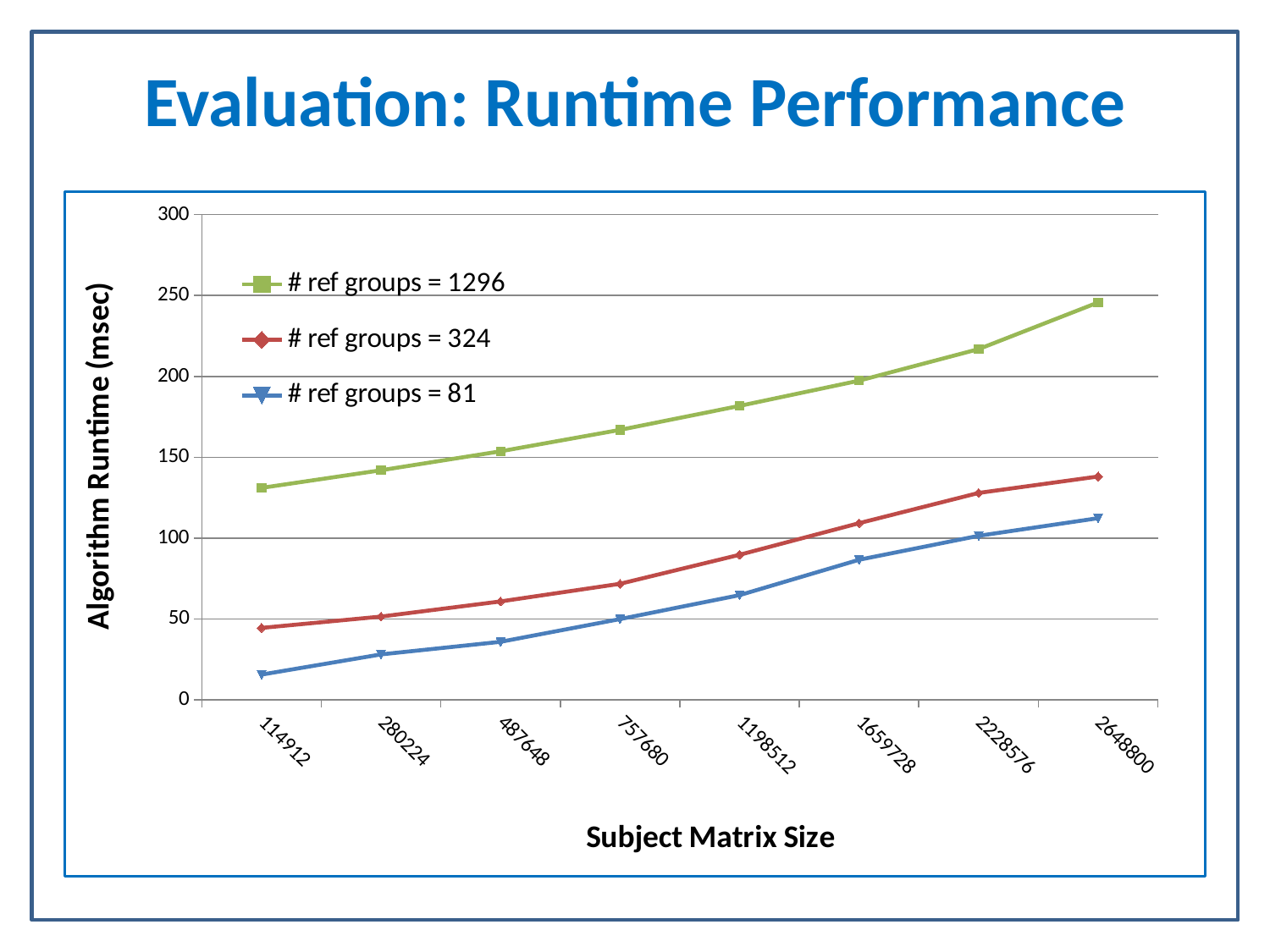

# Evaluation: Runtime Performance
Most time-consuming step – Matrix Reduction
Scans each relation matrix once
O(size of the matrix)

### Chart

| Category | # ref groups = 1296 | # ref groups = 324 | # ref groups = 81 |
|---|---|---|---|
| 114912 | 131.04 | 44.46 | 15.6 |
| 280224 | 141.96 | 51.48 | 28.08 |
| 487648 | 153.66 | 60.839999999999996 | 35.879999999999995 |
| 757680 | 166.92000000000004 | 71.76 | 49.92 |
| 1198512 | 181.73999999999998 | 89.7 | 64.74 |
| 1659728 | 197.3500000000007 | 109.21000000000002 | 86.58 |
| 2228576 | 216.84 | 127.92 | 101.4 |
| 2648800 | 245.7 | 138.06 | 112.32 |